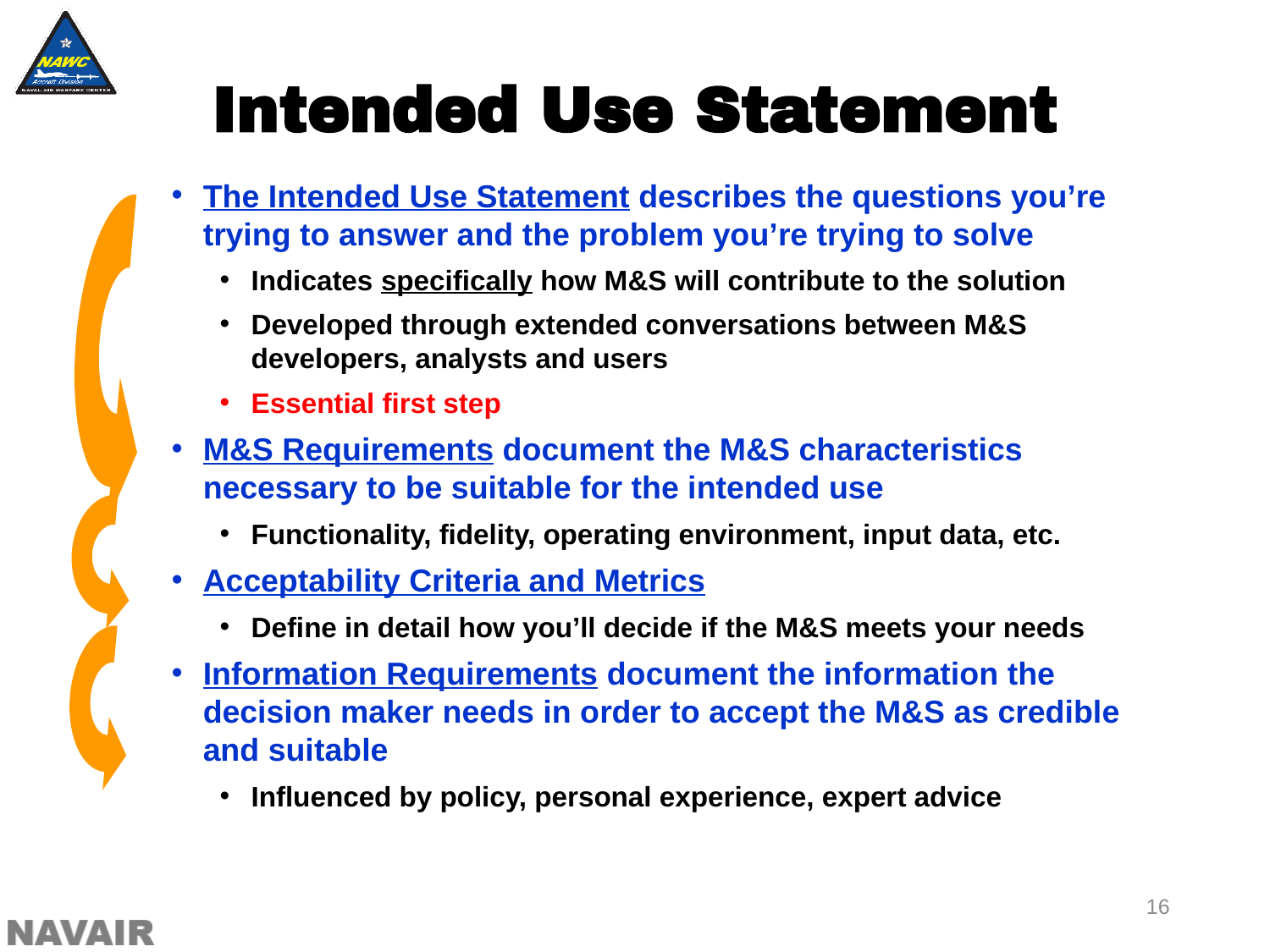

Intended Use Statement
The Intended Use Statement describes the questions you’re trying to answer and the problem you’re trying to solve
Indicates specifically how M&S will contribute to the solution
Developed through extended conversations between M&S developers, analysts and users
Essential first step
M&S Requirements document the M&S characteristics necessary to be suitable for the intended use
Functionality, fidelity, operating environment, input data, etc.
Acceptability Criteria and Metrics
Define in detail how you’ll decide if the M&S meets your needs
Information Requirements document the information the decision maker needs in order to accept the M&S as credible and suitable
Influenced by policy, personal experience, expert advice

16